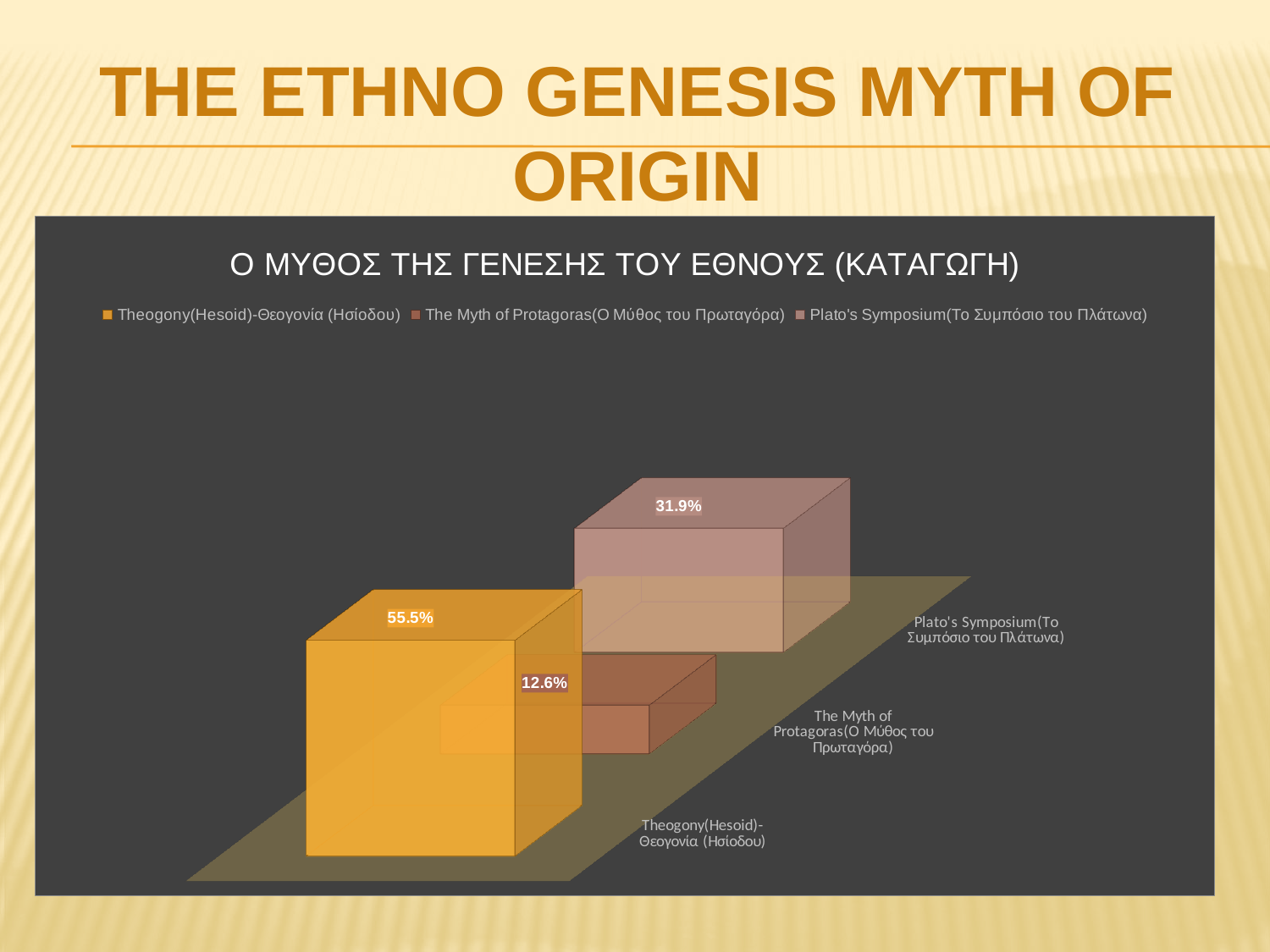

THE ETHNO GENESIS MYTH OF ORIGIN

[unsupported chart]